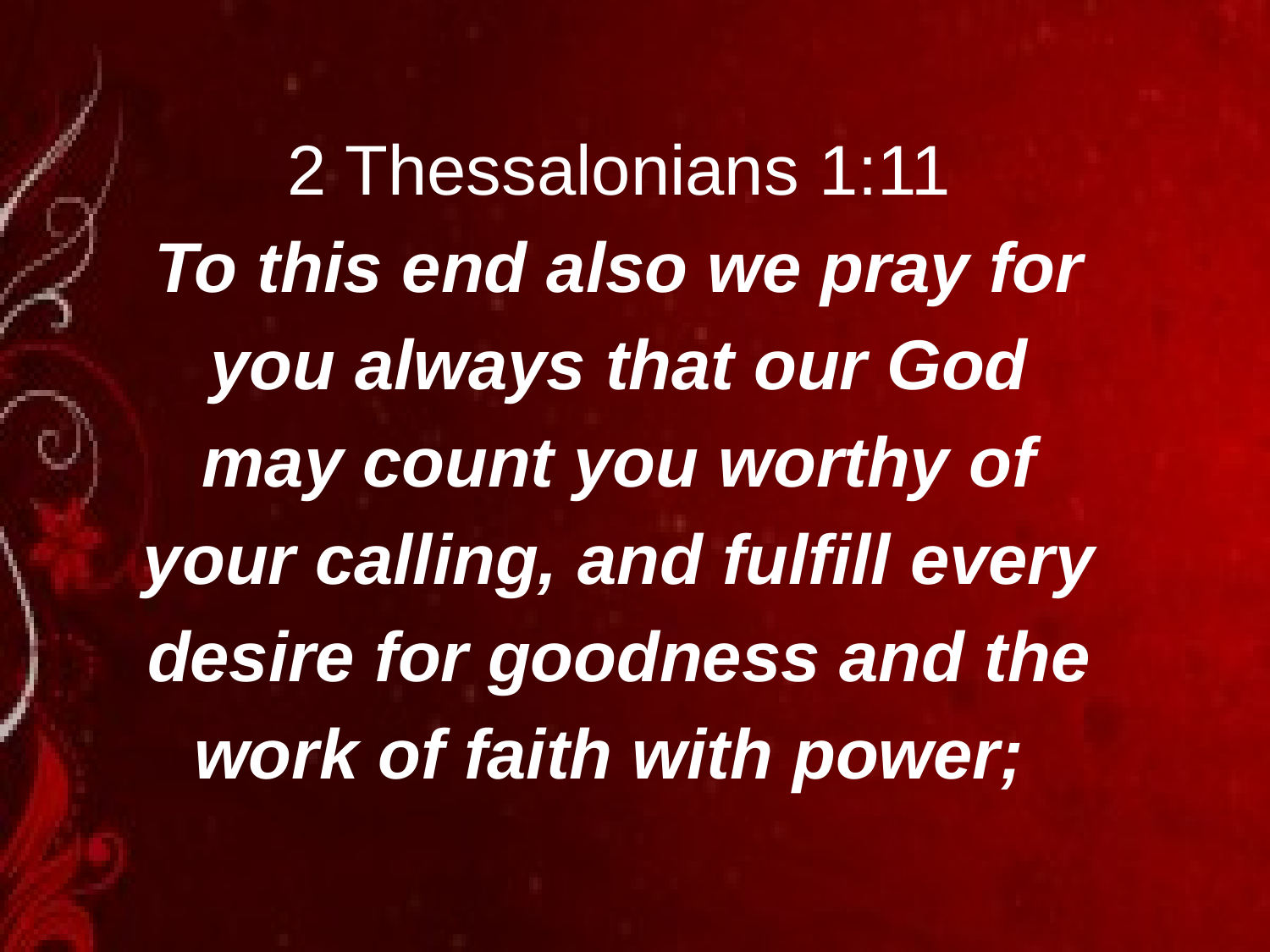

2 Thessalonians 1:11
To this end also we pray for you always that our God may count you worthy of your calling, and fulfill every desire for goodness and the work of faith with power;